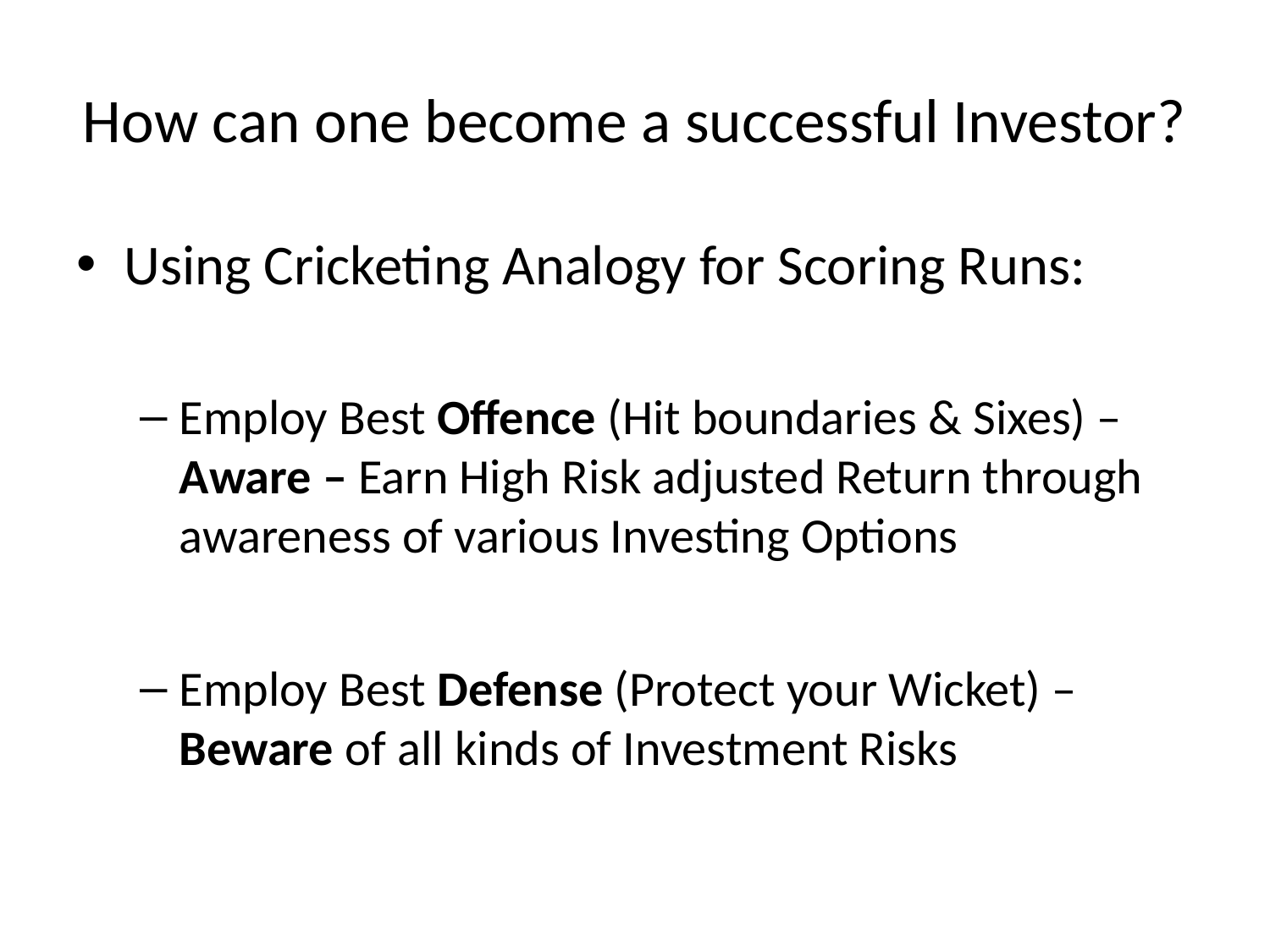

# How can one become a successful Investor?
Using Cricketing Analogy for Scoring Runs:

Employ Best Offence (Hit boundaries & Sixes) – Aware – Earn High Risk adjusted Return through awareness of various Investing Options

Employ Best Defense (Protect your Wicket) – Beware of all kinds of Investment Risks